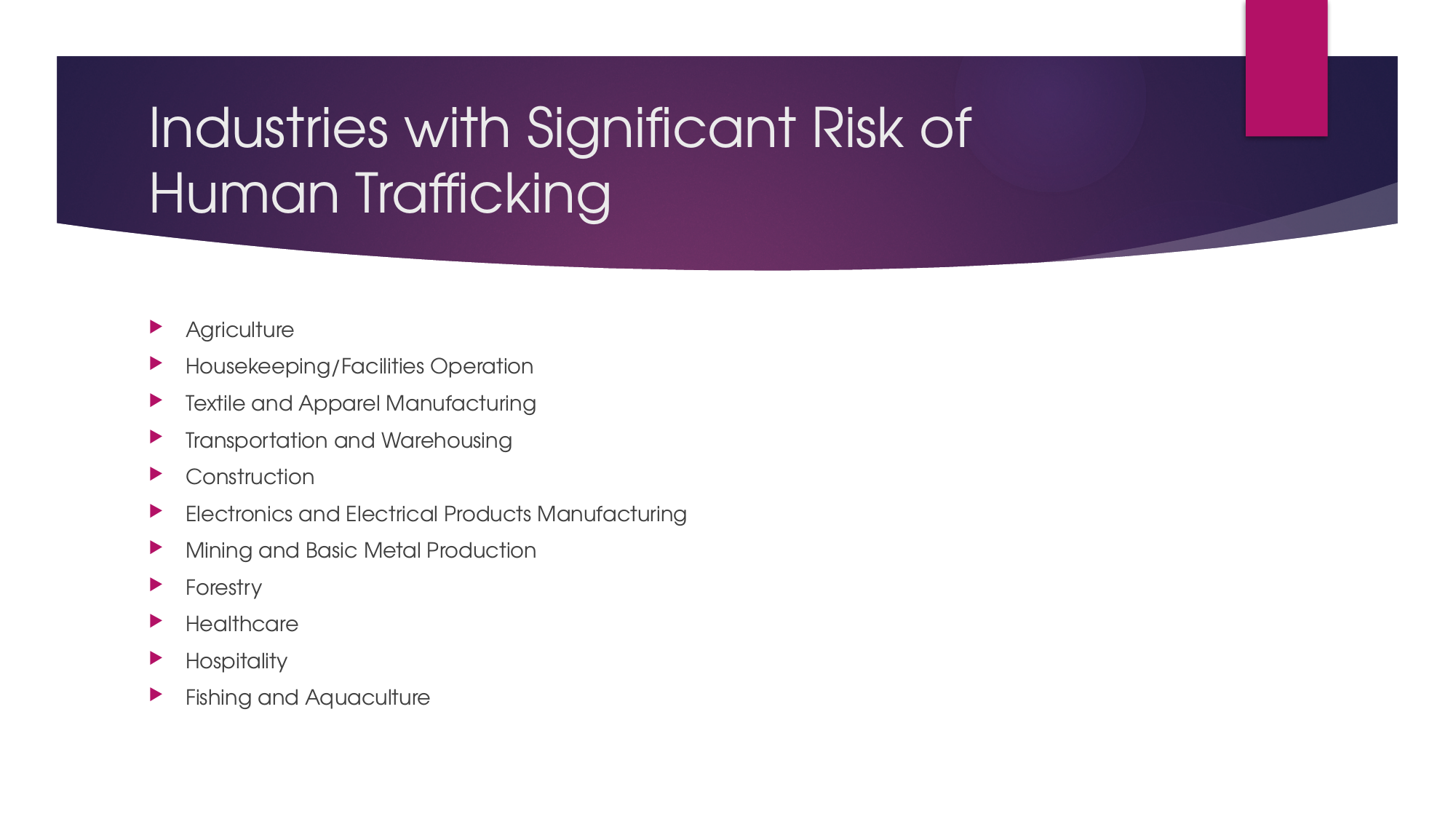

# Industries with Significant Risk of Human Trafficking
Agriculture
Housekeeping/Facilities Operation
Textile and Apparel Manufacturing
Transportation and Warehousing
Construction
Electronics and Electrical Products Manufacturing
Mining and Basic Metal Production
Forestry
Healthcare
Hospitality
Fishing and Aquaculture